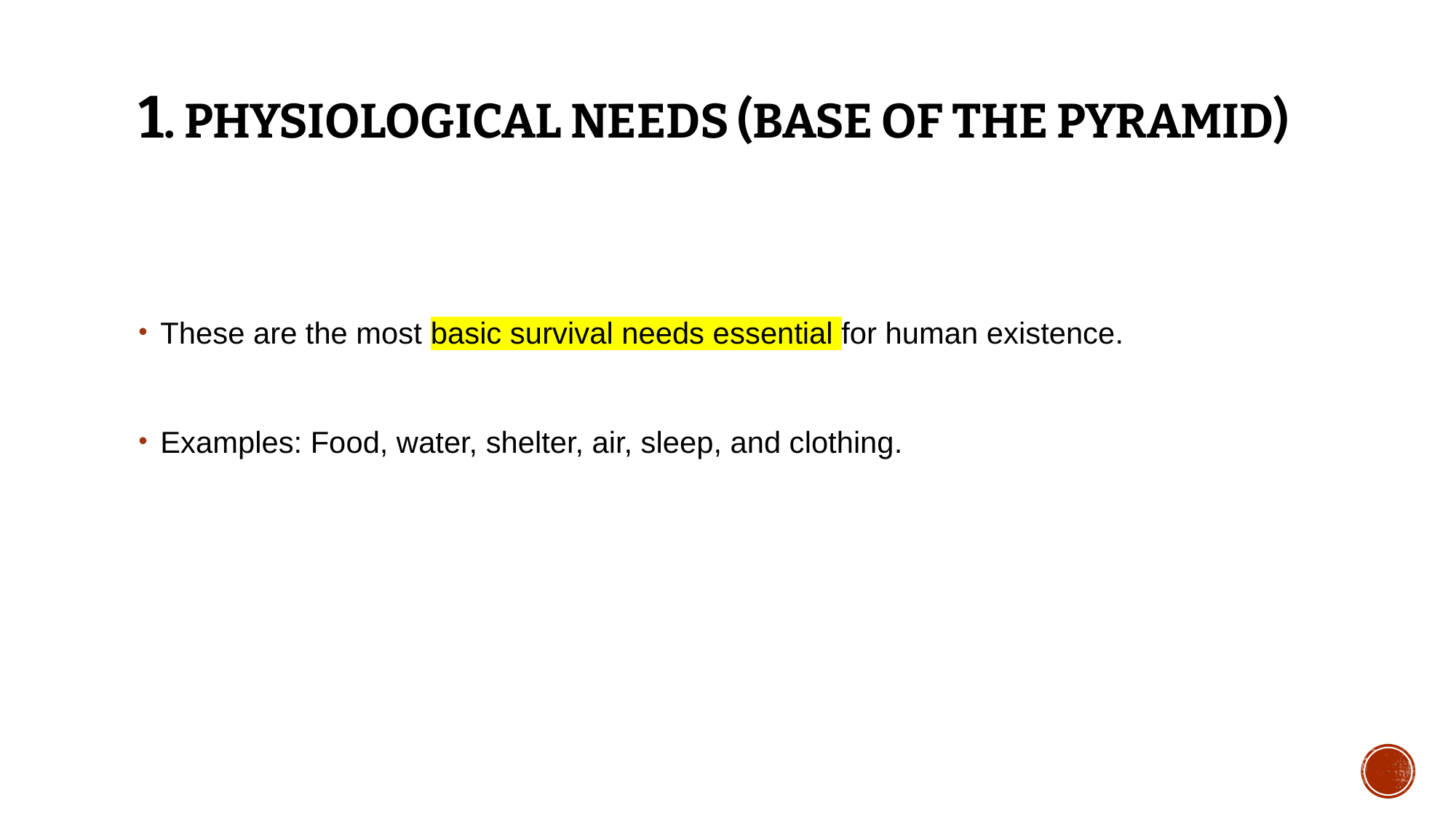

# 1. Physiological Needs (Base of the Pyramid)
These are the most basic survival needs essential for human existence.
Examples: Food, water, shelter, air, sleep, and clothing.